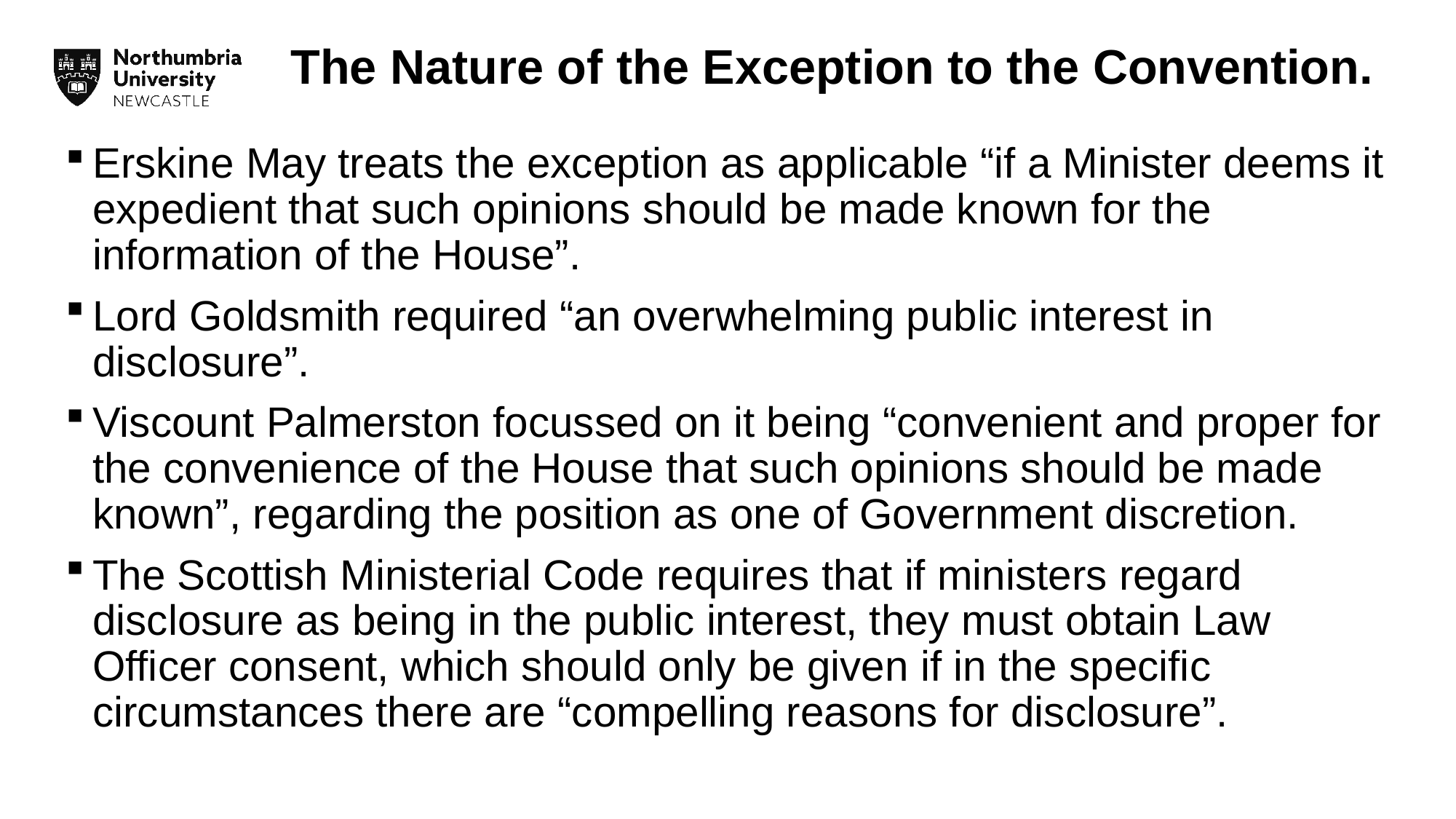

# The Nature of the Exception to the Convention.
Erskine May treats the exception as applicable “if a Minister deems it expedient that such opinions should be made known for the information of the House”.
Lord Goldsmith required “an overwhelming public interest in disclosure”.
Viscount Palmerston focussed on it being “convenient and proper for the convenience of the House that such opinions should be made known”, regarding the position as one of Government discretion.
The Scottish Ministerial Code requires that if ministers regard disclosure as being in the public interest, they must obtain Law Officer consent, which should only be given if in the specific circumstances there are “compelling reasons for disclosure”.